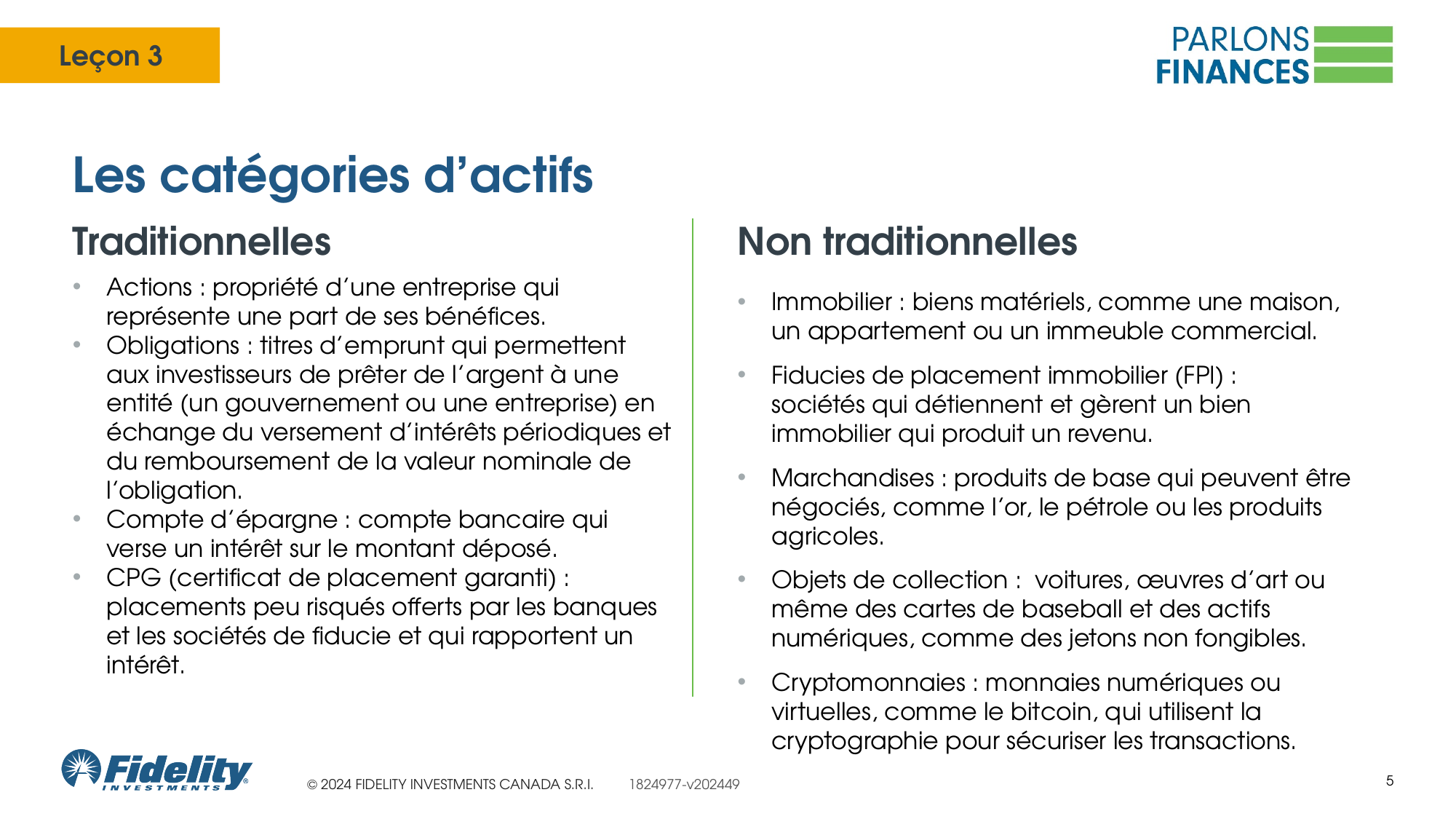

# Les catégories d’actifs
Traditionnelles
Actions : propriété d’une entreprise qui représente une part de ses bénéfices.
Obligations : titres d’emprunt qui permettent aux investisseurs de prêter de l’argent à une entité (un gouvernement ou une entreprise) en échange du versement d’intérêts périodiques et du remboursement de la valeur nominale de l’obligation.
Compte d’épargne : compte bancaire qui verse un intérêt sur le montant déposé.
CPG (certificat de placement garanti) : placements peu risqués offerts par les banques et les sociétés de fiducie et qui rapportent un intérêt.

Non traditionnelles
Immobilier : biens matériels, comme une maison, un appartement ou un immeuble commercial.
Fiducies de placement immobilier (FPI) :
sociétés qui détiennent et gèrent un bien immobilier qui produit un revenu.
Marchandises : produits de base qui peuvent être négociés, comme l’or, le pétrole ou les produits agricoles.
Objets de collection :  voitures, œuvres d’art ou même des cartes de baseball et des actifs numériques, comme des jetons non fongibles.
Cryptomonnaies : monnaies numériques ou virtuelles, comme le bitcoin, qui utilisent la cryptographie pour sécuriser les transactions.

5